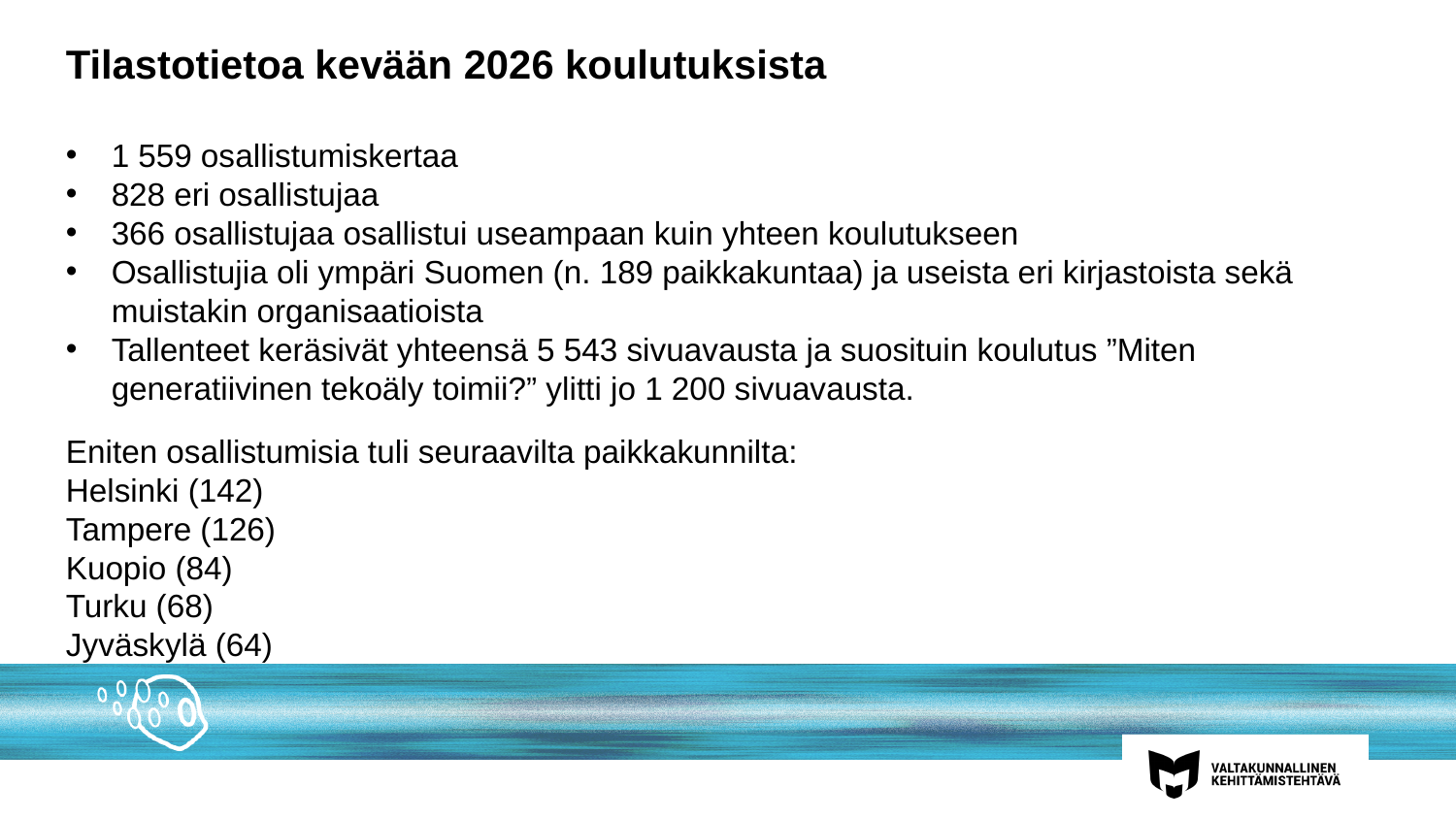

Tilastotietoa kevään 2026 koulutuksista

1 559 osallistumiskertaa
828 eri osallistujaa
366 osallistujaa osallistui useampaan kuin yhteen koulutukseen
Osallistujia oli ympäri Suomen (n. 189 paikkakuntaa) ja useista eri kirjastoista sekä muistakin organisaatioista
Tallenteet keräsivät yhteensä 5 543 sivuavausta ja suosituin koulutus ”Miten generatiivinen tekoäly toimii?” ylitti jo 1 200 sivuavausta.

Eniten osallistumisia tuli seuraavilta paikkakunnilta:
Helsinki (142)
Tampere (126)
Kuopio (84)
Turku (68)
Jyväskylä (64)